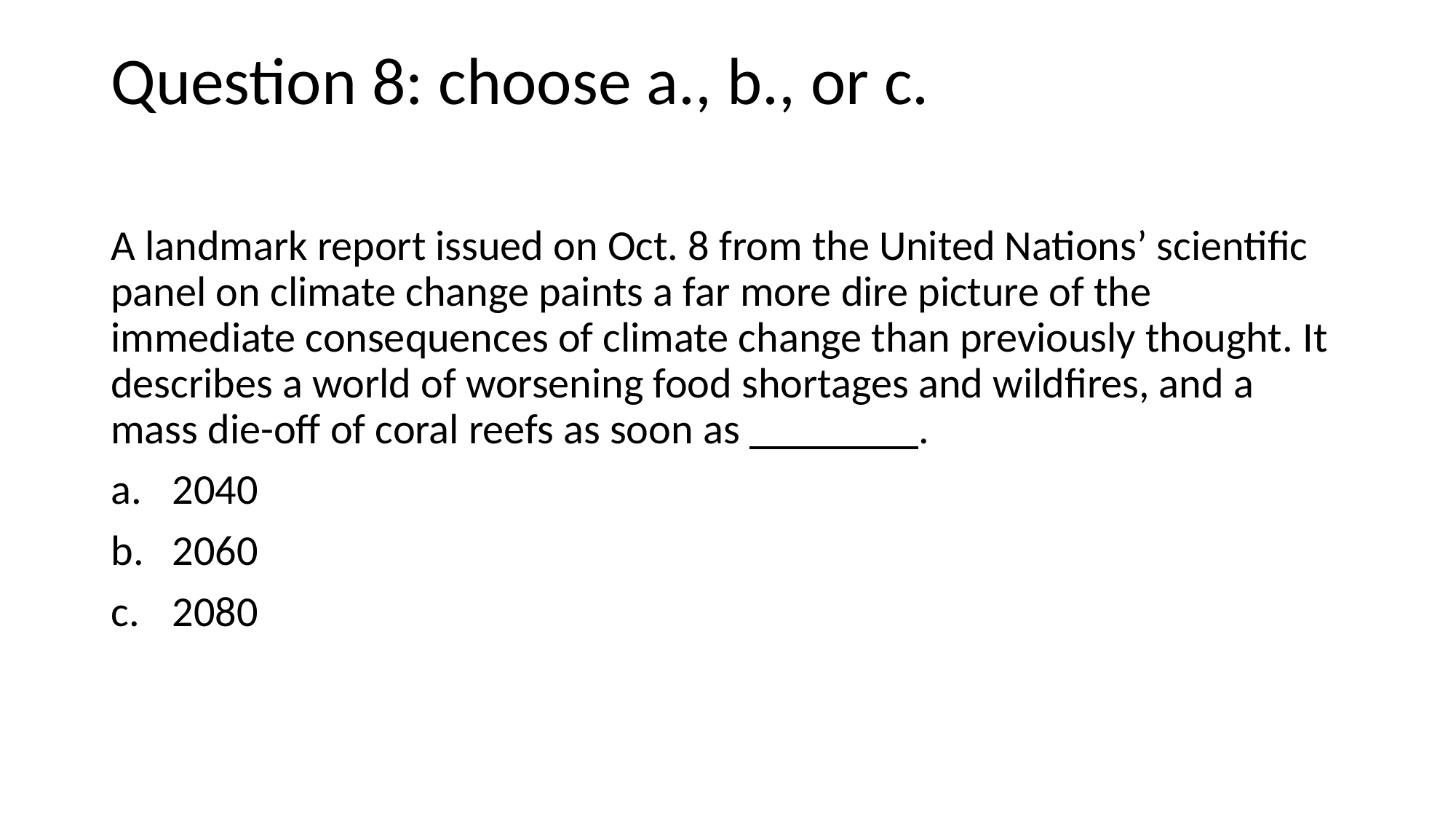

# Question 8: choose a., b., or c.
A landmark report issued on Oct. 8 from the United Nations’ scientific panel on climate change paints a far more dire picture of the immediate consequences of climate change than previously thought. It describes a world of worsening food shortages and wildfires, and a mass die-off of coral reefs as soon as ________.
2040
2060
2080